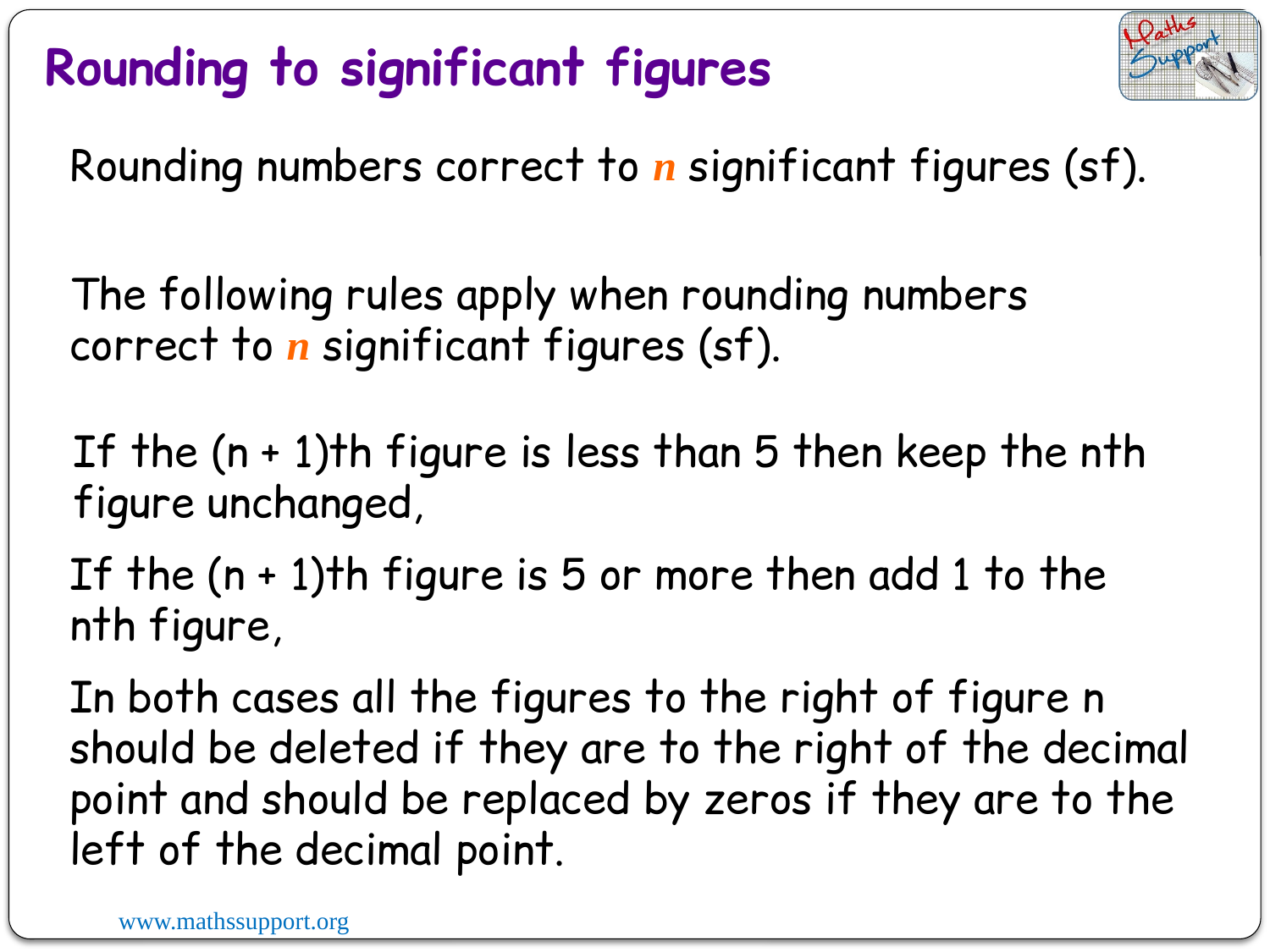

Rounding to significant figures
Rounding numbers correct to n significant figures (sf).
The following rules apply when rounding numbers correct to n significant figures (sf).
If the (n + 1)th figure is less than 5 then keep the nth figure unchanged,
If the (n + 1)th figure is 5 or more then add 1 to the nth figure,
In both cases all the figures to the right of figure n should be deleted if they are to the right of the decimal point and should be replaced by zeros if they are to the left of the decimal point.